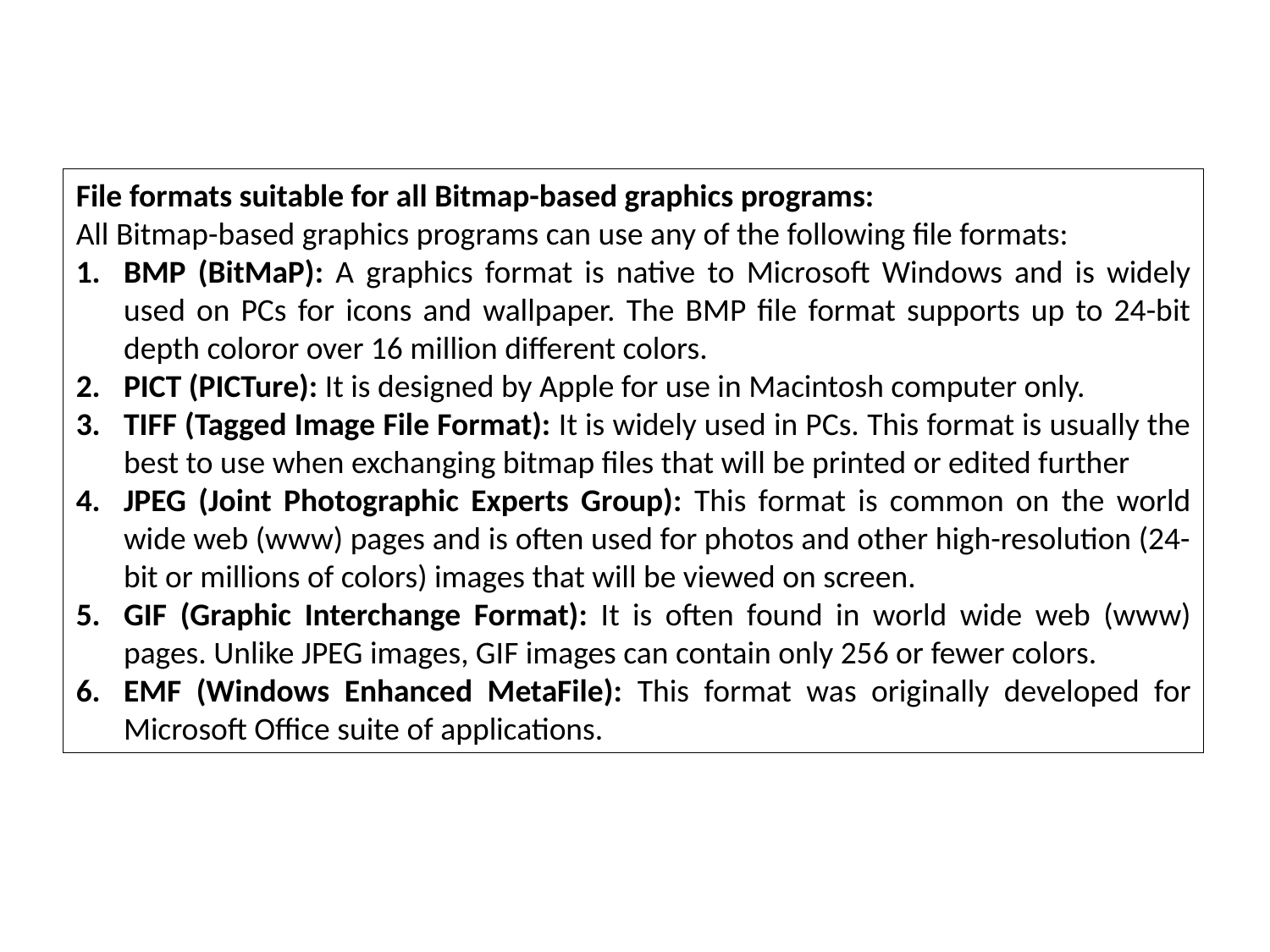

File formats suitable for all Bitmap-based graphics programs:
All Bitmap-based graphics programs can use any of the following file formats:
BMP (BitMaP): A graphics format is native to Microsoft Windows and is widely used on PCs for icons and wallpaper. The BMP file format supports up to 24-bit depth coloror over 16 million different colors.
PICT (PICTure): It is designed by Apple for use in Macintosh computer only.
TIFF (Tagged Image File Format): It is widely used in PCs. This format is usually the best to use when exchanging bitmap files that will be printed or edited further
JPEG (Joint Photographic Experts Group): This format is common on the world wide web (www) pages and is often used for photos and other high-resolution (24-bit or millions of colors) images that will be viewed on screen.
GIF (Graphic Interchange Format): It is often found in world wide web (www) pages. Unlike JPEG images, GIF images can contain only 256 or fewer colors.
EMF (Windows Enhanced MetaFile): This format was originally developed for Microsoft Office suite of applications.